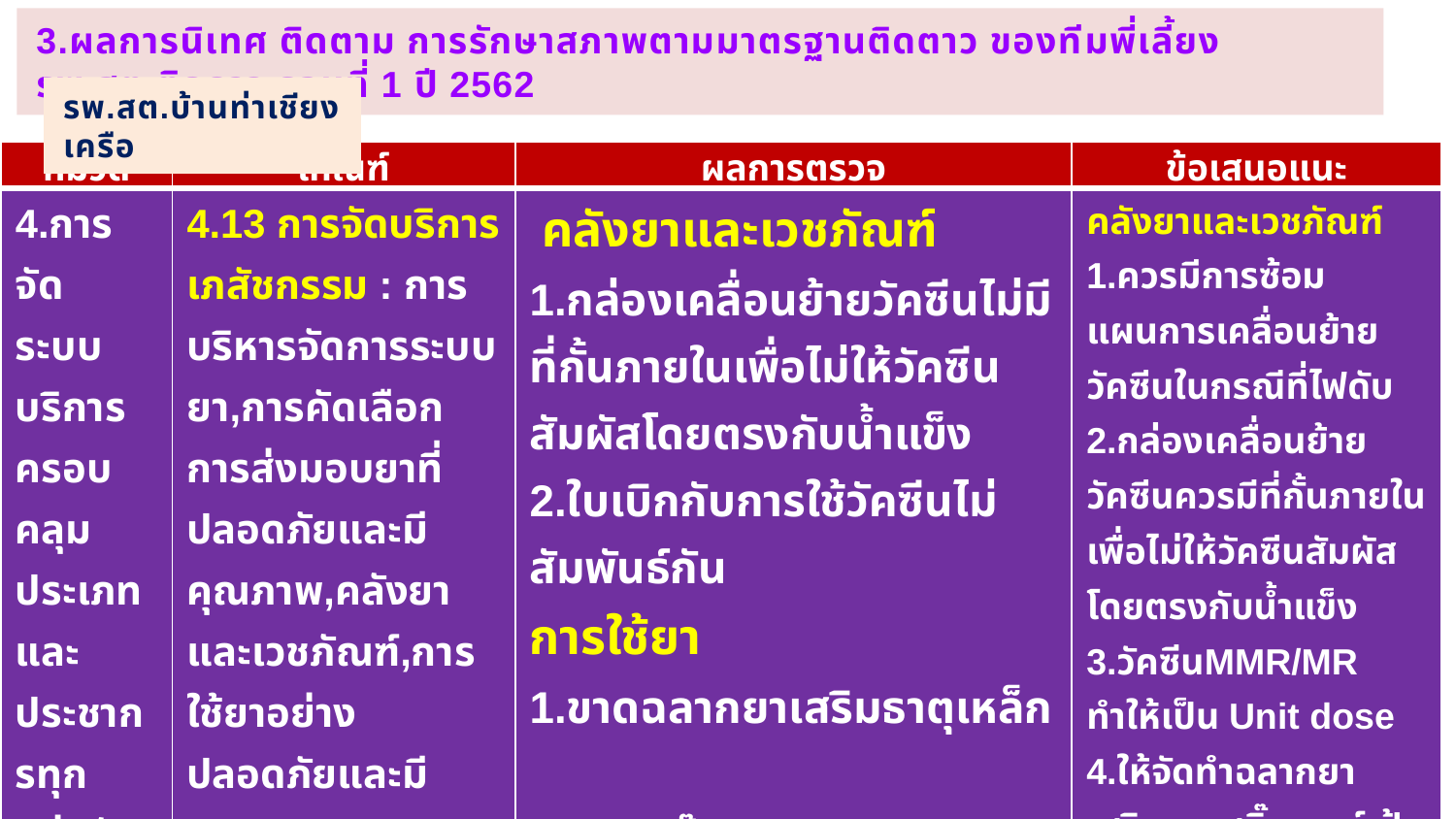

3.ผลการนิเทศ ติดตาม การรักษาสภาพตามมาตรฐานติดตาว ของทีมพี่เลี้ยงรพ.สต.ติดดาว รอบที่ 1 ปี 2562
รพ.สต.บ้านท่าเชียงเครือ
| หมวด | เกณฑ์ | ผลการตรวจ | ข้อเสนอแนะ |
| --- | --- | --- | --- |
| 4.การจัด ระบบบริการครอบ คลุมประเภทและประชากรทุกกลุ่มวัย | 4.13 การจัดบริการเภสัชกรรม : การบริหารจัดการระบบยา,การคัดเลือก การส่งมอบยาที่ปลอดภัยและมีคุณภาพ,คลังยาและเวชภัณฑ์,การใช้ยาอย่างปลอดภัยและมีความสมเหตุผล(RDU) | คลังยาและเวชภัณฑ์ 1.กล่องเคลื่อนย้ายวัคซีนไม่มีที่กั้นภายในเพื่อไม่ให้วัคซีนสัมผัสโดยตรงกับน้ำแข็ง 2.ใบเบิกกับการใช้วัคซีนไม่สัมพันธ์กัน การใช้ยา 1.ขาดฉลากยาเสริมธาตุเหล็ก 2.ไม่มีสติ๊กเกอร์ เฝ้าระวังการใช้ยาในหญิงตั้งครรภ์/ให้นมบุตร/CKD-3 ขึ้นไป 3.ฐานข้อมูลแพ้ยาไม่เป็นปัจจุบัน | คลังยาและเวชภัณฑ์ 1.ควรมีการซ้อมแผนการเคลื่อนย้ายวัคซีนในกรณีที่ไฟดับ 2.กล่องเคลื่อนย้ายวัคซีนควรมีที่กั้นภายในเพื่อไม่ให้วัคซีนสัมผัสโดยตรงกับน้ำแข็ง 3.วัคซีนMMR/MR ทำให้เป็น Unit dose 4.ให้จัดทำฉลากยาเสริมและสติ๊กเกอร์เฝ้าระวังการใช้ยาเพิ่ม 5.ปรับปรุงฐานข้อมูลแพ้ยาให้เป็นปัจจุบัน |